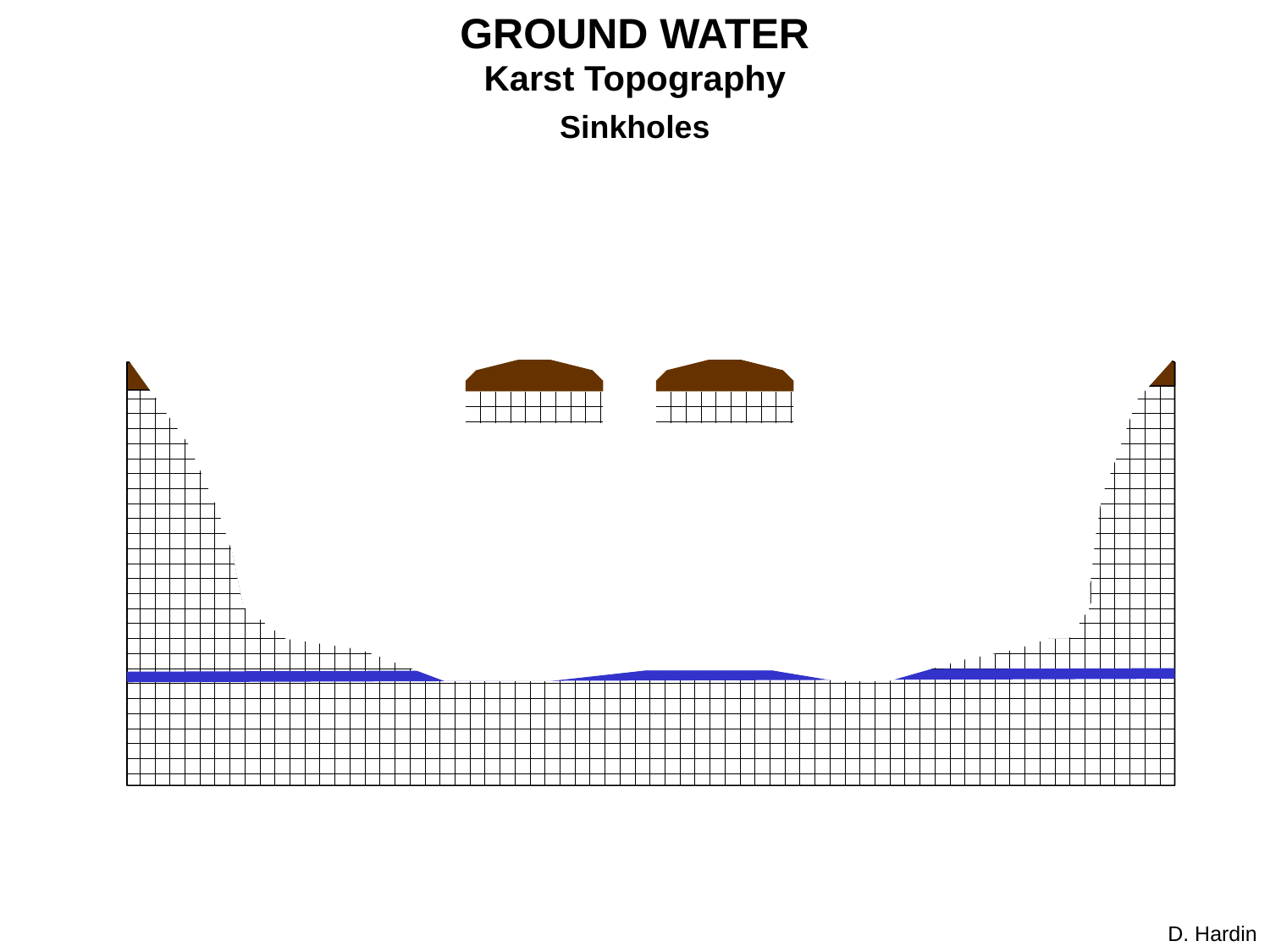

GROUND WATER

Karst Topography
Sinkholes

D. Hardin